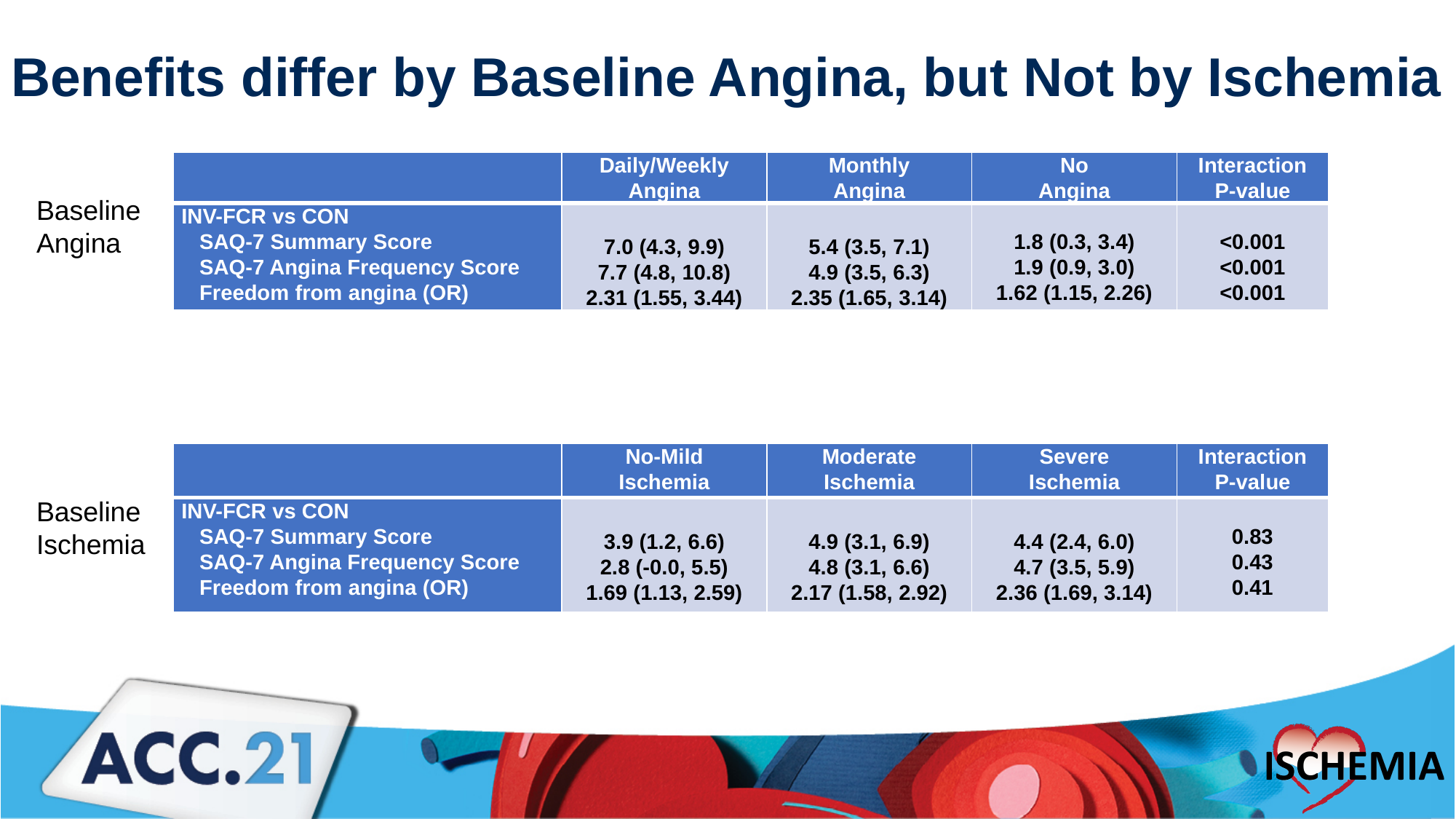

# Benefits differ by Baseline Angina, but Not by Ischemia
|  | Daily/Weekly Angina | Monthly Angina | No Angina | Interaction P-value |
| --- | --- | --- | --- | --- |
| INV-FCR vs CON    SAQ-7 Summary Score    SAQ-7 Angina Frequency Score    Freedom from angina (OR) | 7.0 (4.3, 9.9) 7.7 (4.8, 10.8) 2.31 (1.55, 3.44) | 5.4 (3.5, 7.1) 4.9 (3.5, 6.3) 2.35 (1.65, 3.14) | 1.8 (0.3, 3.4) 1.9 (0.9, 3.0) 1.62 (1.15, 2.26) | <0.001 <0.001 <0.001 |
Baseline
Angina
|  | No-Mild Ischemia | Moderate Ischemia | Severe Ischemia | Interaction P-value |
| --- | --- | --- | --- | --- |
| INV-FCR vs CON    SAQ-7 Summary Score    SAQ-7 Angina Frequency Score    Freedom from angina (OR) | 3.9 (1.2, 6.6) 2.8 (-0.0, 5.5) 1.69 (1.13, 2.59) | 4.9 (3.1, 6.9) 4.8 (3.1, 6.6) 2.17 (1.58, 2.92) | 4.4 (2.4, 6.0) 4.7 (3.5, 5.9) 2.36 (1.69, 3.14) | 0.83 0.43 0.41 |
Baseline
Ischemia